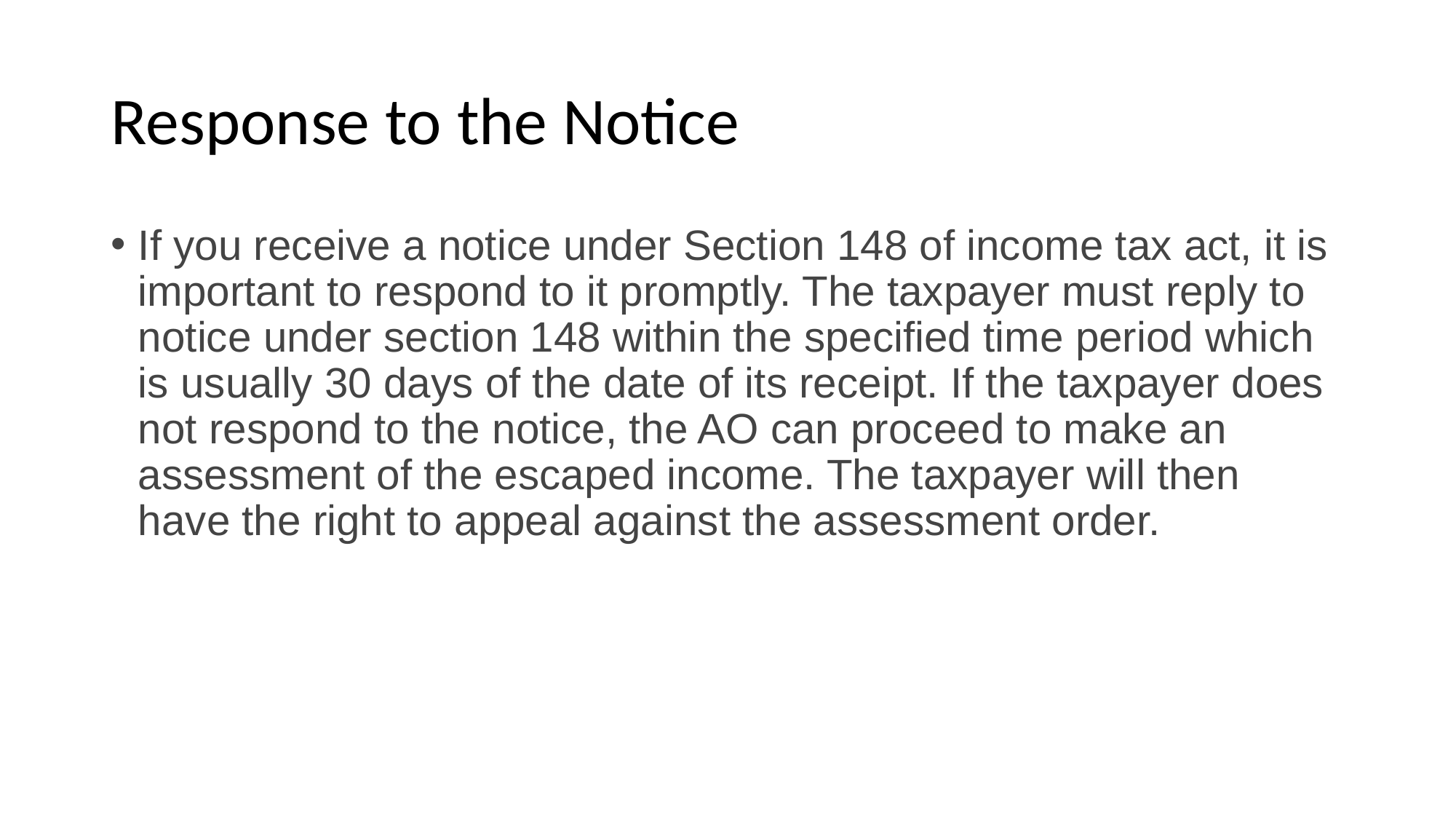

# Response to the Notice
If you receive a notice under Section 148 of income tax act, it is important to respond to it promptly. The taxpayer must reply to notice under section 148 within the specified time period which is usually 30 days of the date of its receipt. If the taxpayer does not respond to the notice, the AO can proceed to make an assessment of the escaped income. The taxpayer will then have the right to appeal against the assessment order.